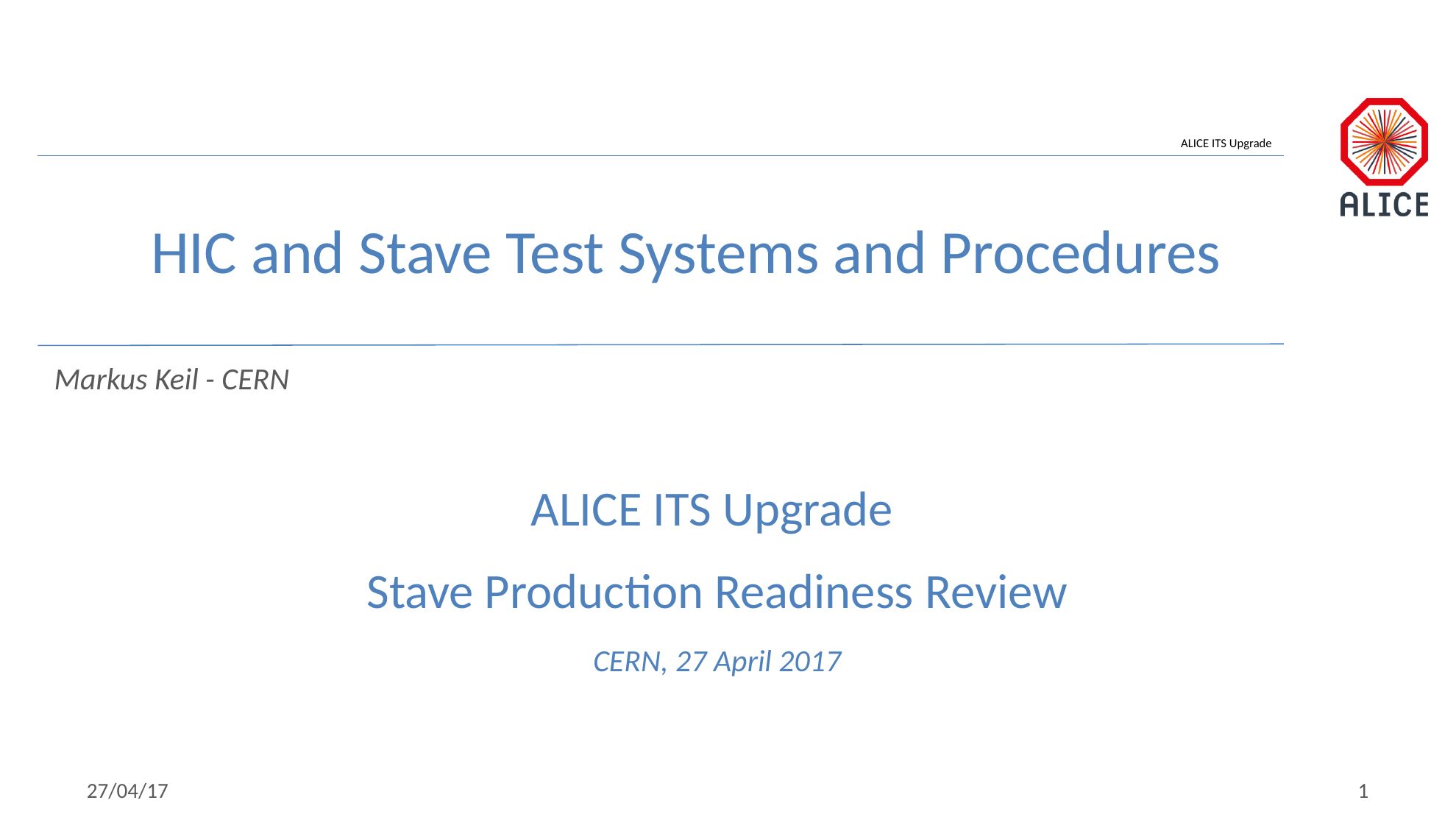

# HIC and Stave Test Systems and Procedures
Markus Keil - CERN
ALICE ITS Upgrade
Stave Production Readiness Review
CERN, 27 April 2017
27/04/17
1